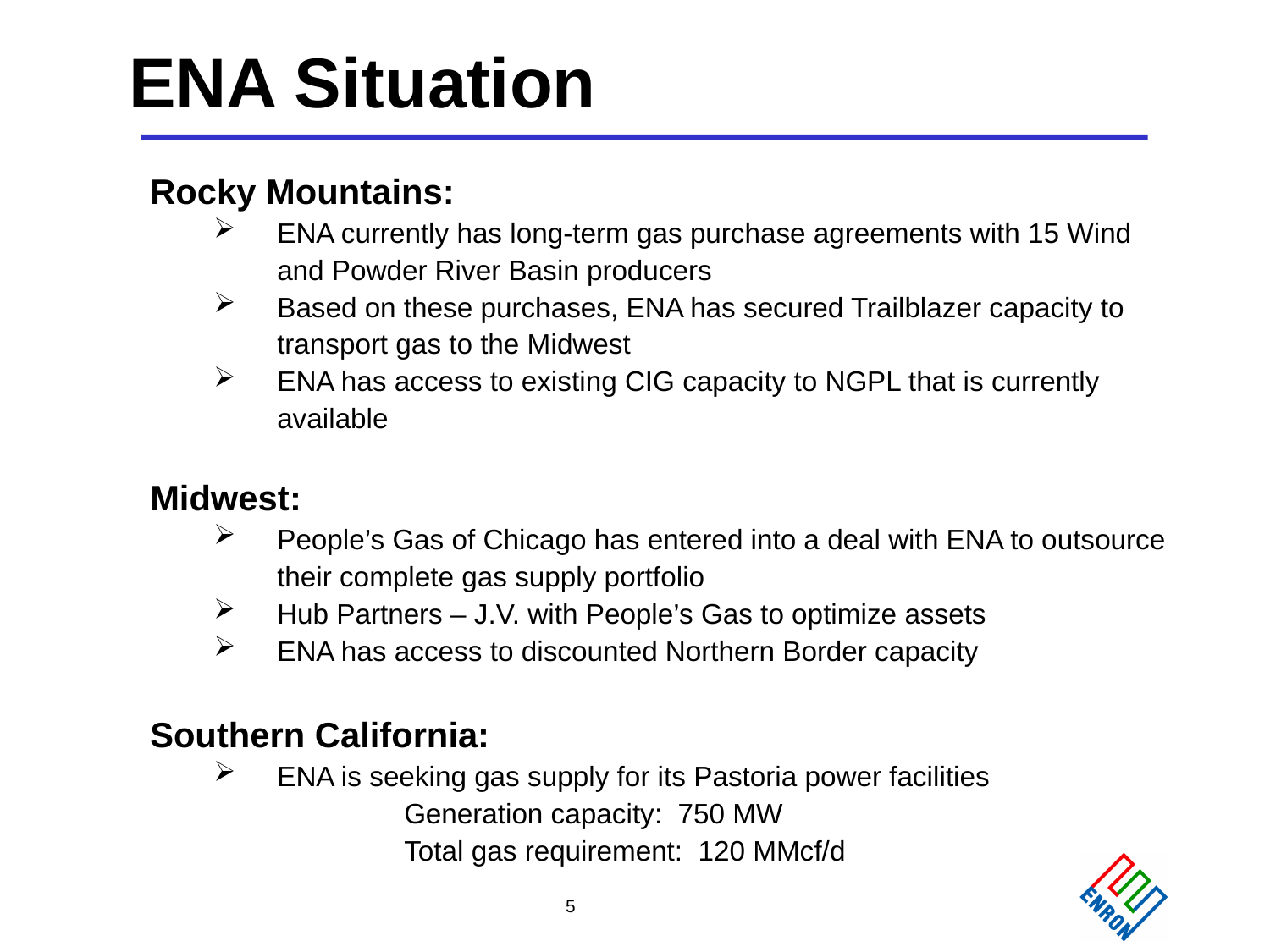

# ENA Situation
Rocky Mountains:
ENA currently has long-term gas purchase agreements with 15 Wind and Powder River Basin producers
Based on these purchases, ENA has secured Trailblazer capacity to transport gas to the Midwest
ENA has access to existing CIG capacity to NGPL that is currently available

Midwest:
People’s Gas of Chicago has entered into a deal with ENA to outsource their complete gas supply portfolio
Hub Partners – J.V. with People’s Gas to optimize assets
ENA has access to discounted Northern Border capacity

Southern California:
ENA is seeking gas supply for its Pastoria power facilities
Generation capacity:  750 MW
Total gas requirement:  120 MMcf/d